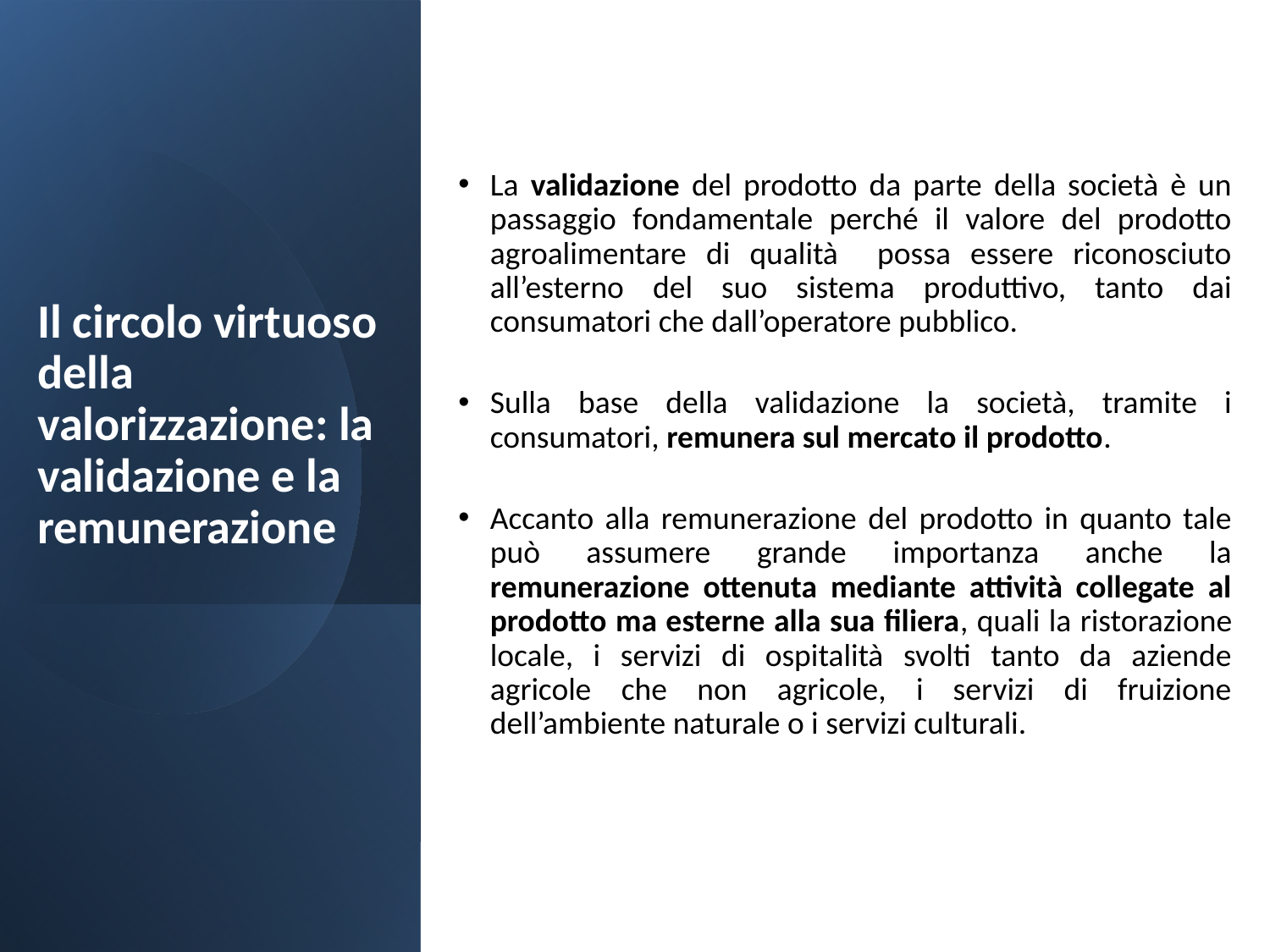

Il circolo virtuoso della valorizzazione: la validazione e la remunerazione
La validazione del prodotto da parte della società è un passaggio fondamentale perché il valore del prodotto agroalimentare di qualità  possa essere riconosciuto all’esterno del suo sistema produttivo, tanto dai consumatori che dall’operatore pubblico.

Sulla base della validazione la società, tramite i consumatori, remunera sul mercato il prodotto.

Accanto alla remunerazione del prodotto in quanto tale può assumere grande importanza anche la remunerazione ottenuta mediante attività collegate al prodotto ma esterne alla sua filiera, quali la ristorazione locale, i servizi di ospitalità svolti tanto da aziende agricole che non agricole, i servizi di fruizione dell’ambiente naturale o i servizi culturali.